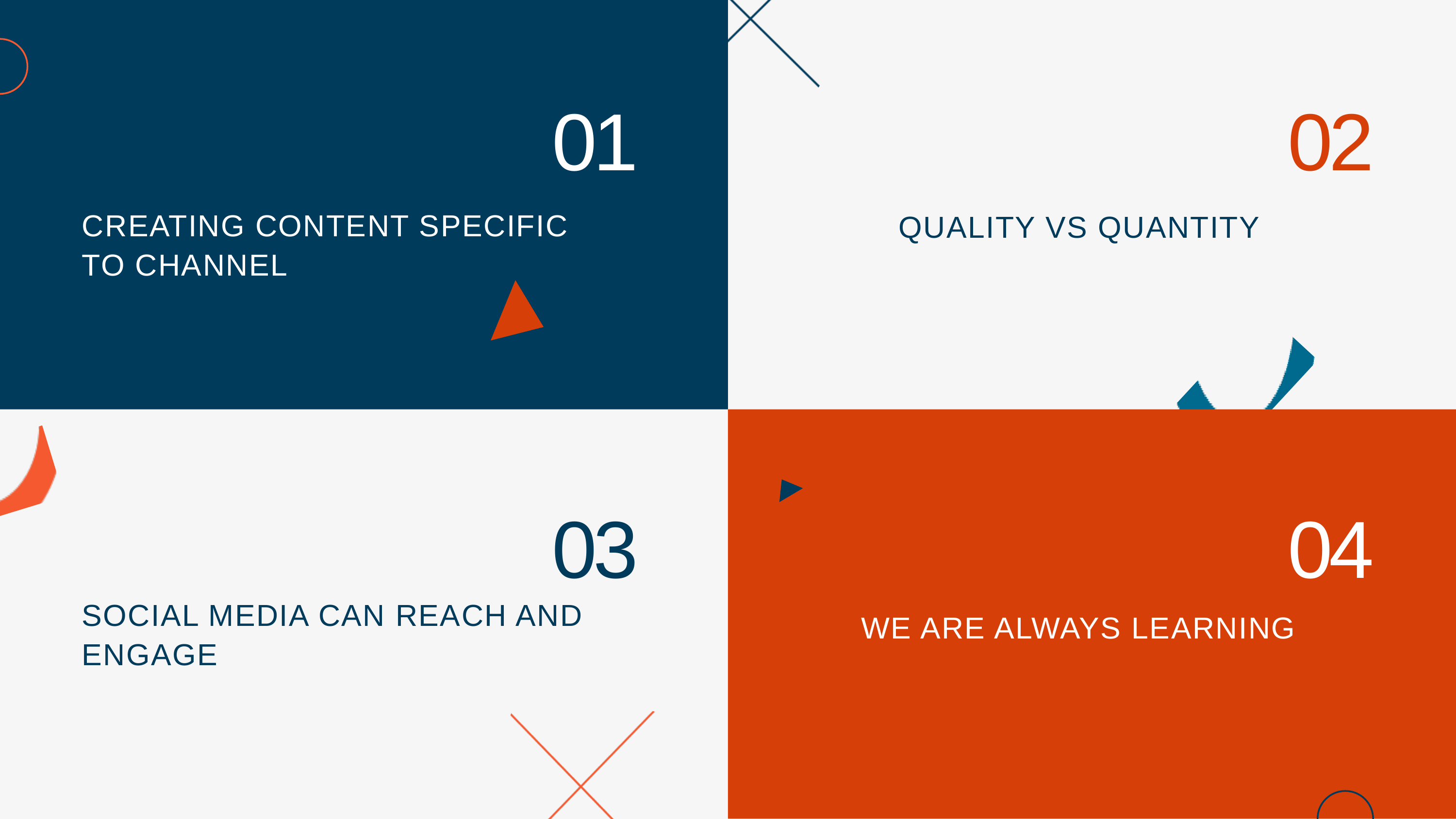

01
02
CREATING CONTENT SPECIFIC TO CHANNEL
QUALITY VS QUANTITY

03
04
SOCIAL MEDIA CAN REACH AND ENGAGE
WE ARE ALWAYS LEARNING